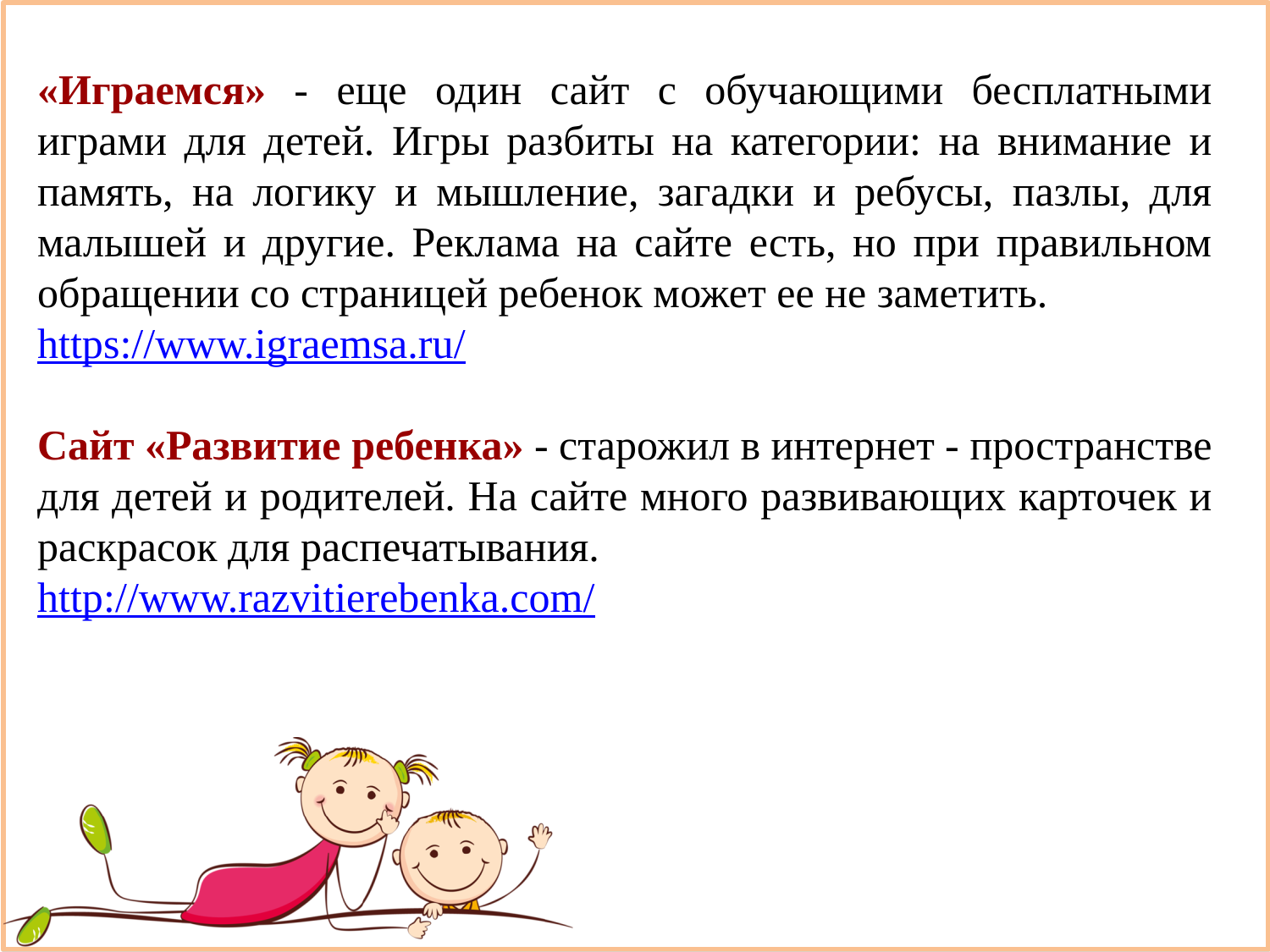

«Играемся» - еще один сайт с обучающими бесплатными играми для детей. Игры разбиты на категории: на внимание и память, на логику и мышление, загадки и ребусы, пазлы, для малышей и другие. Реклама на сайте есть, но при правильном обращении со страницей ребенок может ее не заметить.
https://www.igraemsa.ru/

Сайт «Развитие ребенка» - старожил в интернет - пространстве для детей и родителей. На сайте много развивающих карточек и раскрасок для распечатывания.
http://www.razvitierebenka.com/